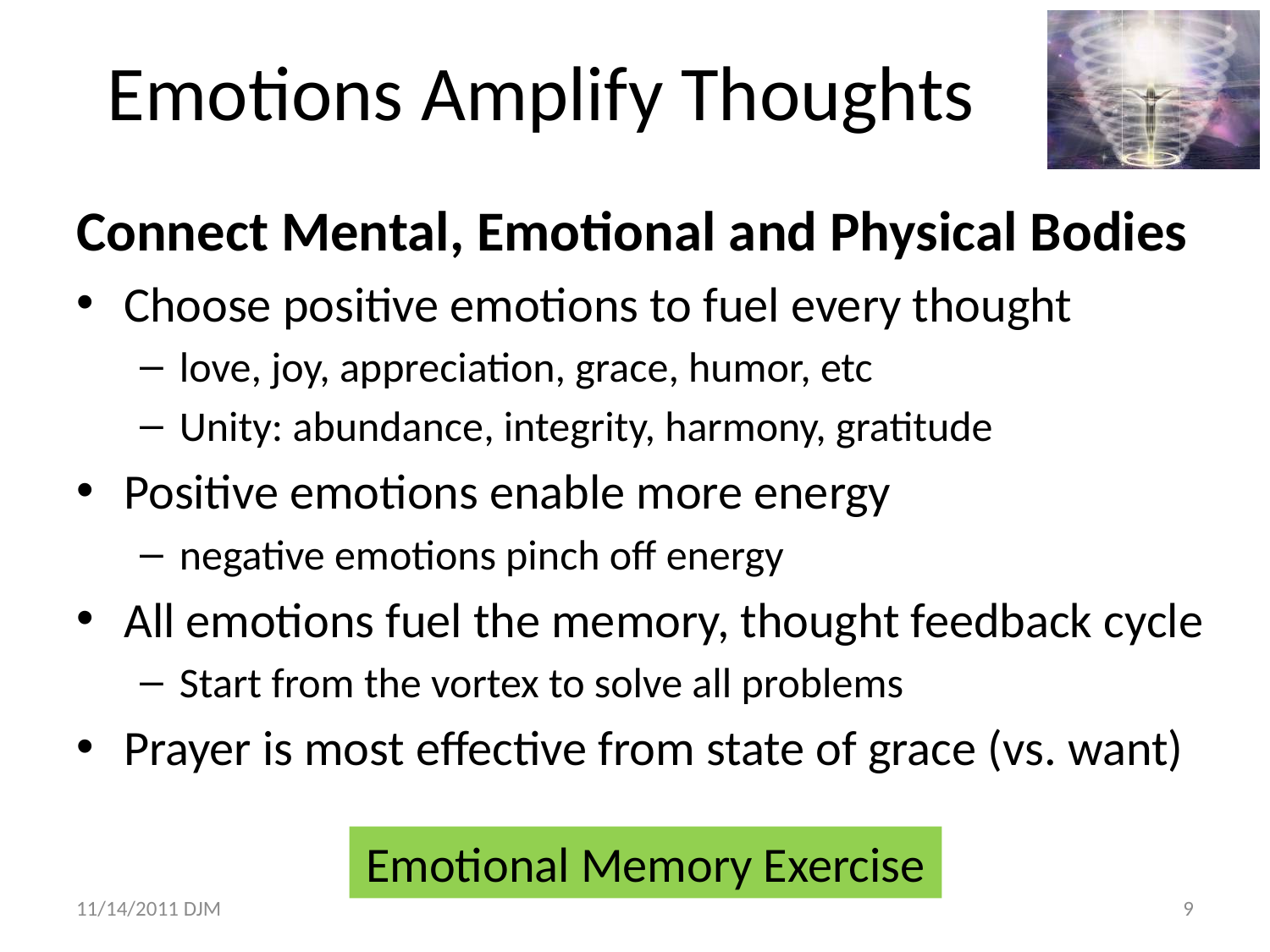

# Emotions Amplify Thoughts
Connect Mental, Emotional and Physical Bodies
Choose positive emotions to fuel every thought
love, joy, appreciation, grace, humor, etc
Unity: abundance, integrity, harmony, gratitude
Positive emotions enable more energy
negative emotions pinch off energy
All emotions fuel the memory, thought feedback cycle
Start from the vortex to solve all problems
Prayer is most effective from state of grace (vs. want)

Emotional Memory Exercise
11/14/2011 DJM
9